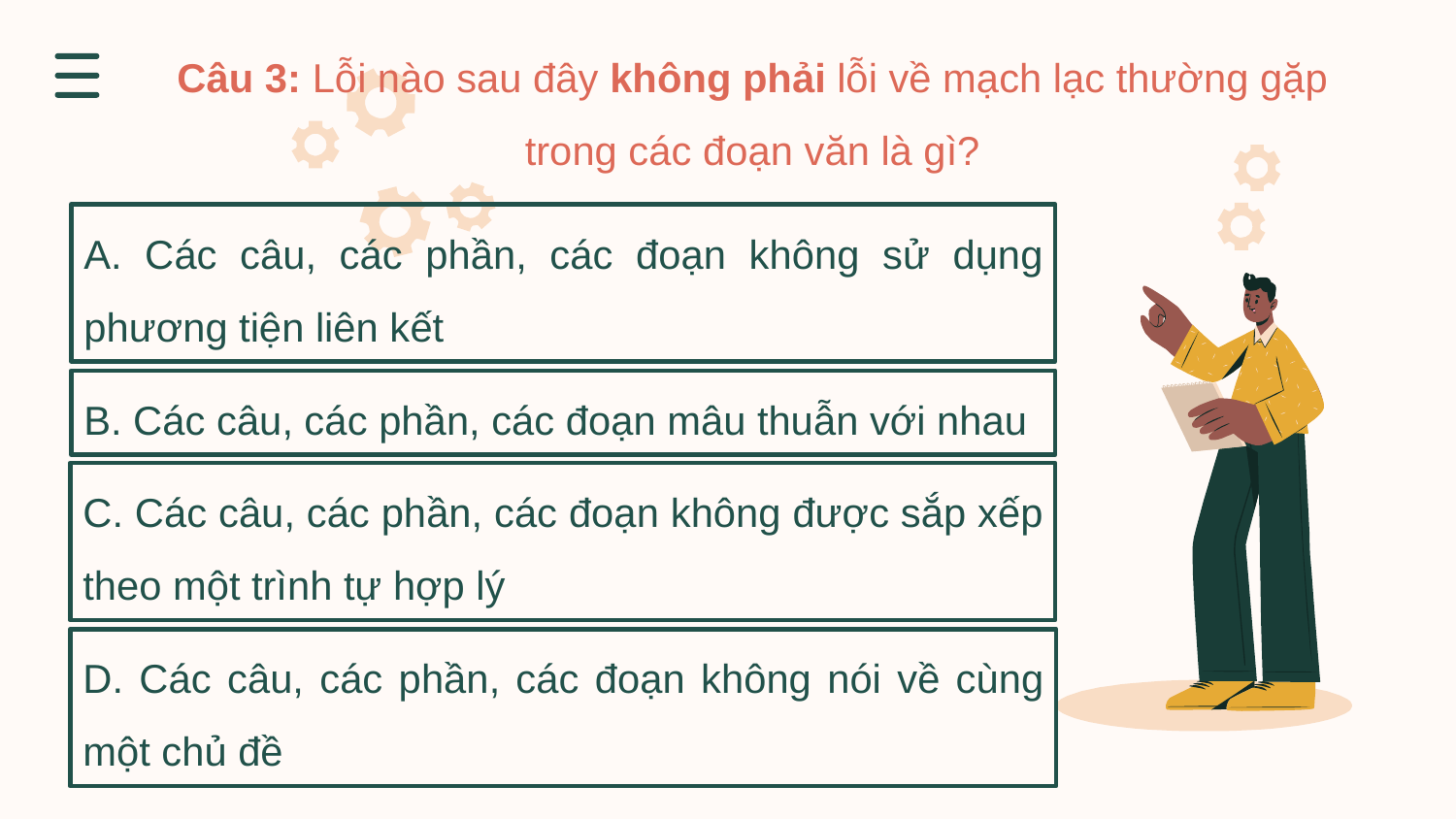

Câu 3: Lỗi nào sau đây không phải lỗi về mạch lạc thường gặp trong các đoạn văn là gì?
A. Các câu, các phần, các đoạn không sử dụng phương tiện liên kết

B. Các câu, các phần, các đoạn mâu thuẫn với nhau
C. Các câu, các phần, các đoạn không được sắp xếp theo một trình tự hợp lý
D. Các câu, các phần, các đoạn không nói về cùng một chủ đề